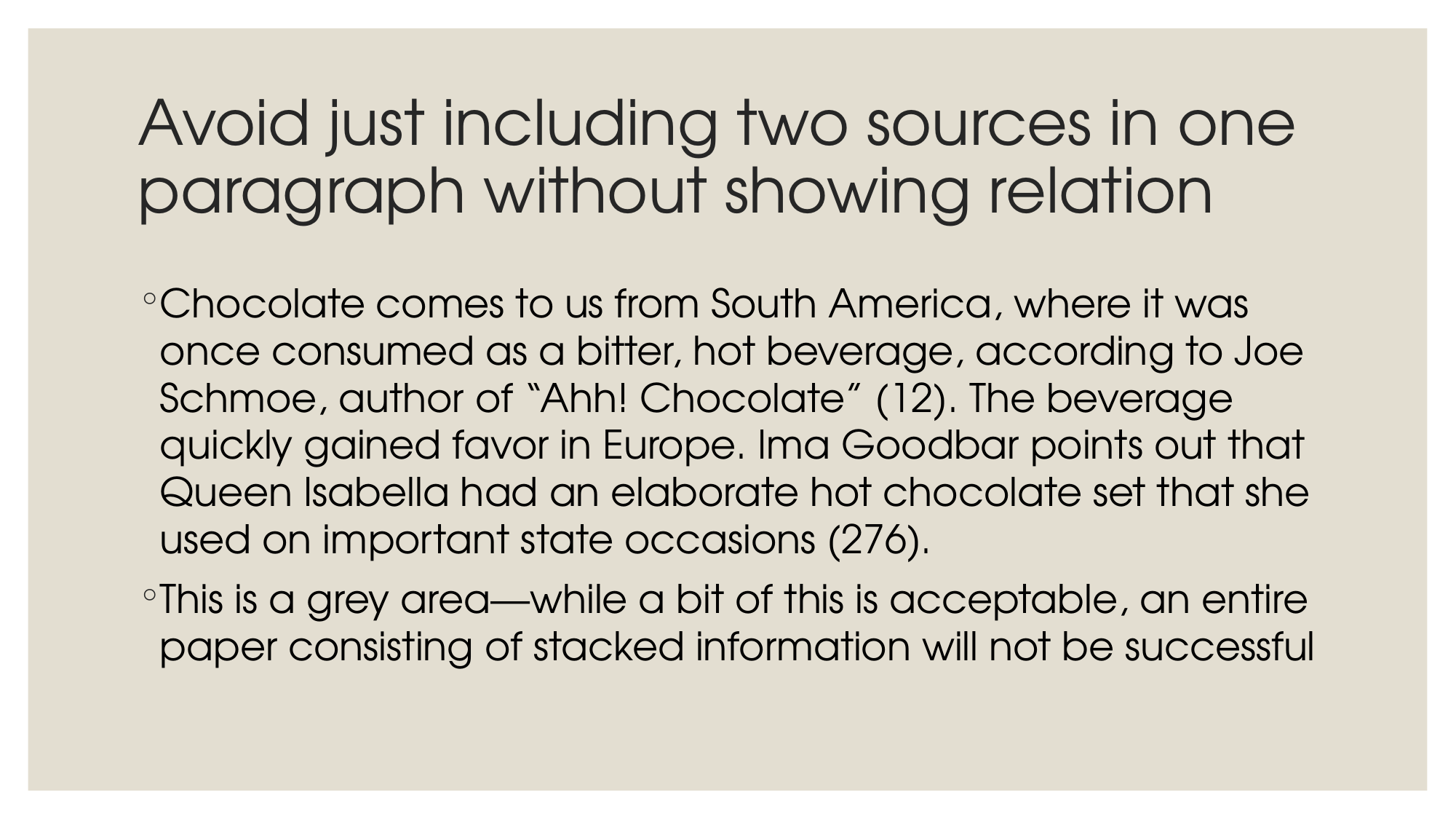

# Avoid just including two sources in one paragraph without showing relation
Chocolate comes to us from South America, where it was once consumed as a bitter, hot beverage, according to Joe Schmoe, author of “Ahh! Chocolate” (12). The beverage quickly gained favor in Europe. Ima Goodbar points out that Queen Isabella had an elaborate hot chocolate set that she used on important state occasions (276).
This is a grey area—while a bit of this is acceptable, an entire paper consisting of stacked information will not be successful